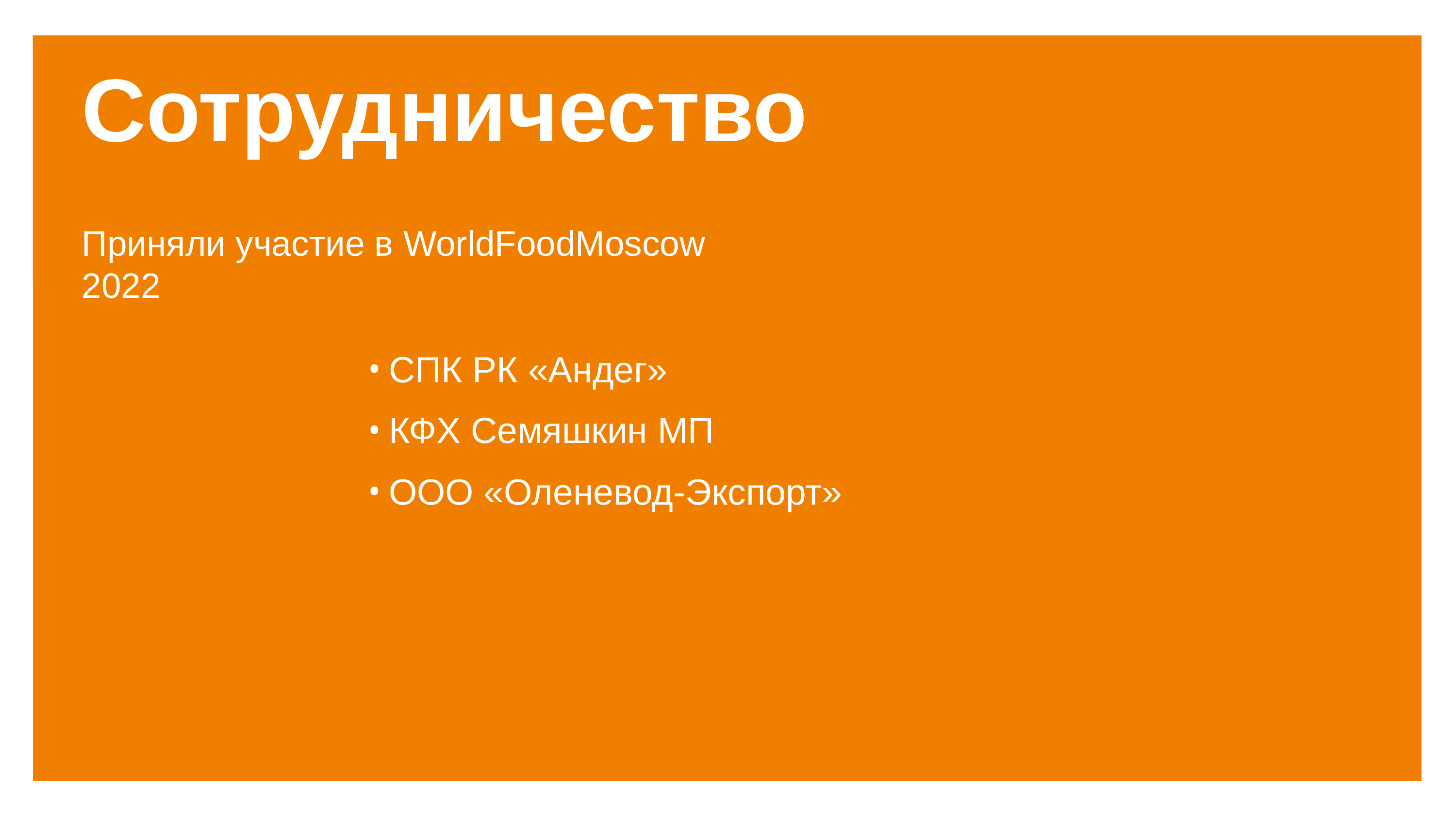

Сотрудничество
Приняли участие в WorldFoodMoscow 2022
СПК РК «Андег»
КФХ Семяшкин МП
ООО «Оленевод-Экспорт»